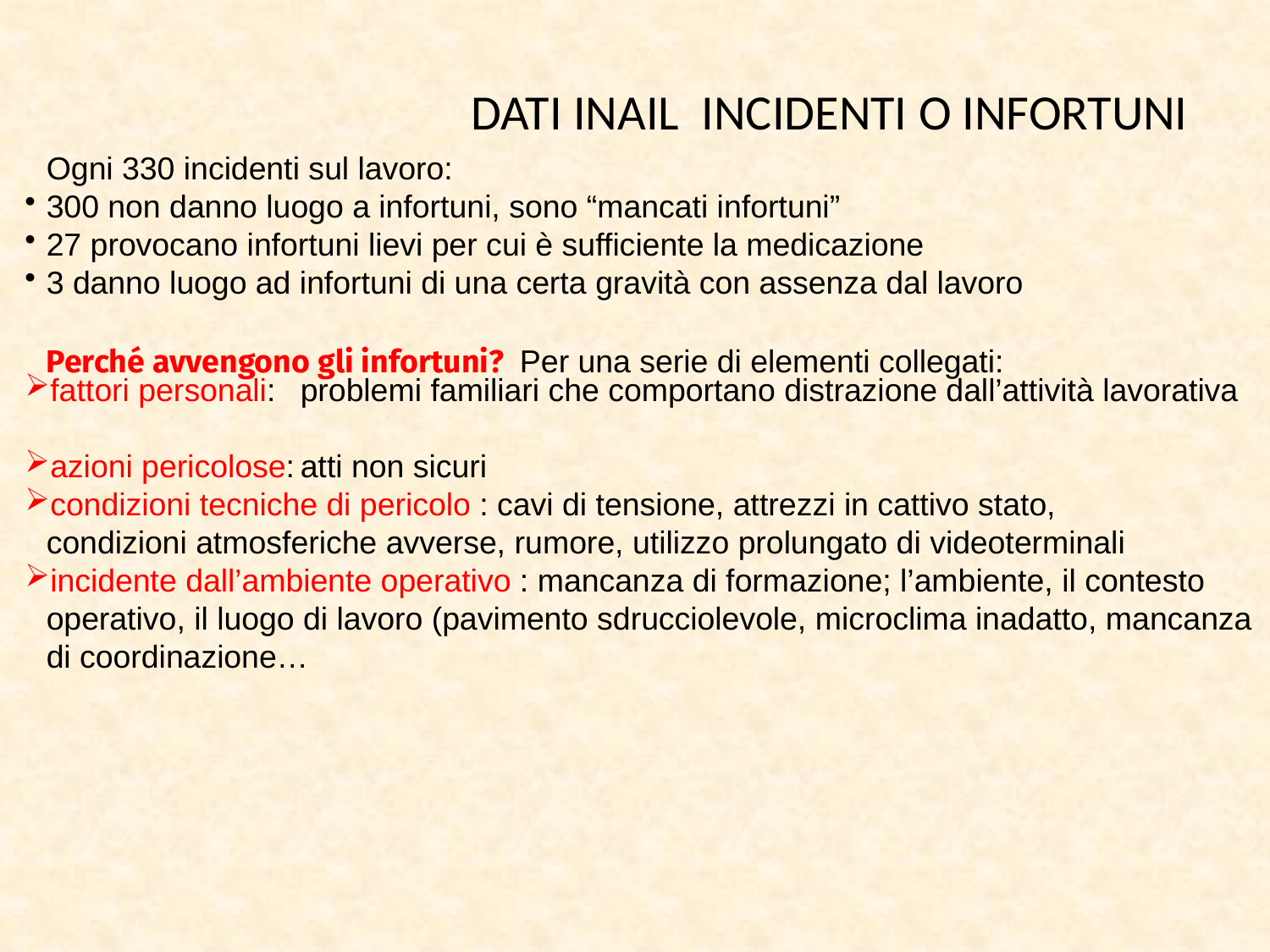

# DATI INAIL  INCIDENTI O INFORTUNI
Ogni 330 incidenti sul lavoro:
300 non danno luogo a infortuni, sono “mancati infortuni”
27 provocano infortuni lievi per cui è sufficiente la medicazione
3 danno luogo ad infortuni di una certa gravità con assenza dal lavoro
Perché avvengono gli infortuni?  Per una serie di elementi collegati:
fattori personali:	problemi familiari che comportano distrazione dall’attività lavorativa

azioni pericolose:	atti non sicuri
condizioni tecniche di pericolo : cavi di tensione, attrezzi in cattivo stato,
condizioni atmosferiche avverse, rumore, utilizzo prolungato di videoterminali
incidente dall’ambiente operativo : mancanza di formazione; l’ambiente, il contesto operativo, il luogo di lavoro (pavimento sdrucciolevole, microclima inadatto, mancanza di coordinazione…